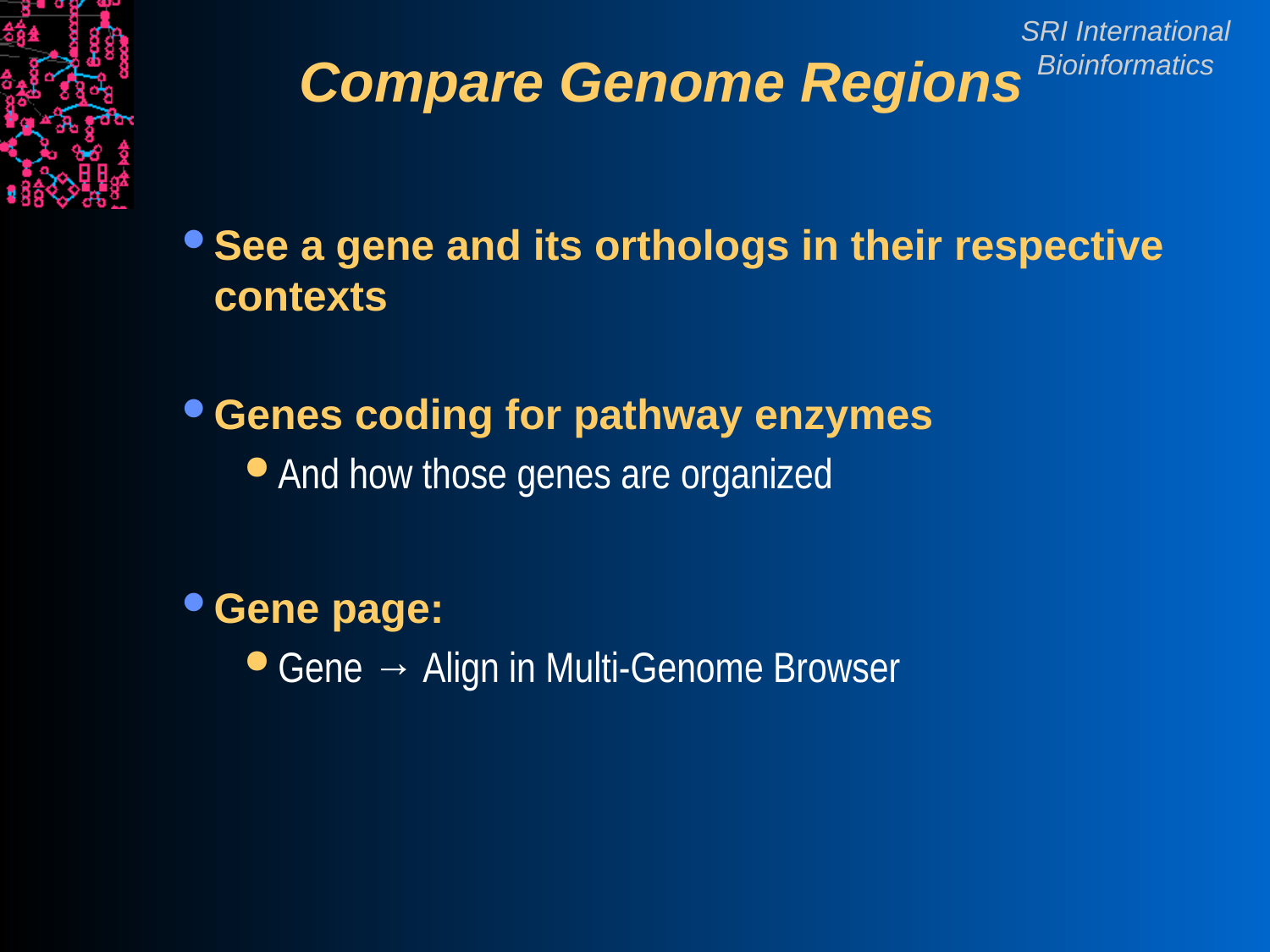

# Compare Genome Regions
See a gene and its orthologs in their respective contexts

Genes coding for pathway enzymes
And how those genes are organized

Gene page:
Gene → Align in Multi-Genome Browser